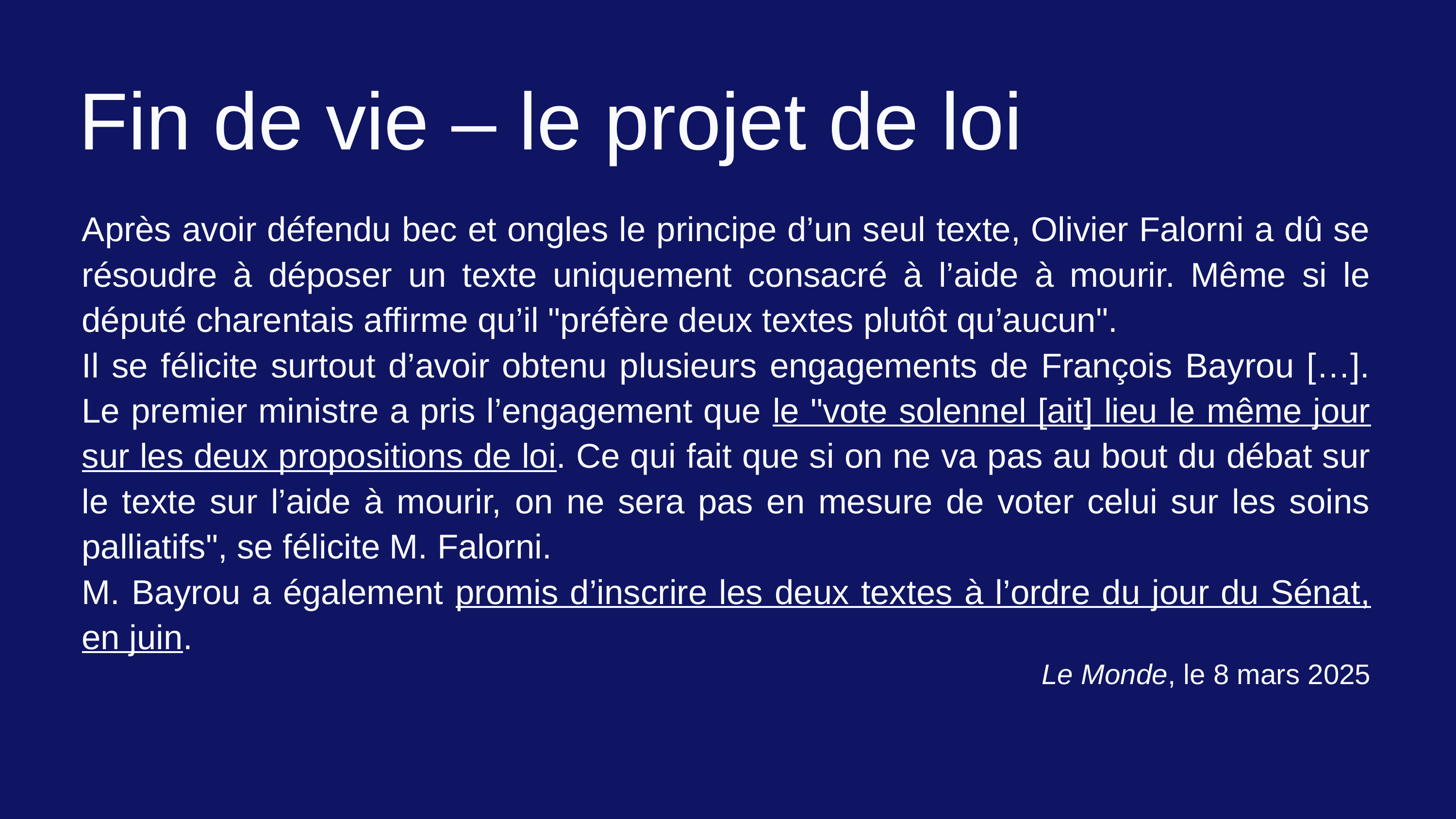

Fin de vie – le projet de loi
Après avoir défendu bec et ongles le principe d’un seul texte, Olivier Falorni a dû se résoudre à déposer un texte uniquement consacré à l’aide à mourir. Même si le député charentais affirme qu’il "préfère deux textes plutôt qu’aucun".
Il se félicite surtout d’avoir obtenu plusieurs engagements de François Bayrou […]. Le premier ministre a pris l’engagement que le "vote solennel [ait] lieu le même jour sur les deux propositions de loi. Ce qui fait que si on ne va pas au bout du débat sur le texte sur l’aide à mourir, on ne sera pas en mesure de voter celui sur les soins palliatifs", se félicite M. Falorni.
M. Bayrou a également promis d’inscrire les deux textes à l’ordre du jour du Sénat, en juin.
Le Monde, le 8 mars 2025